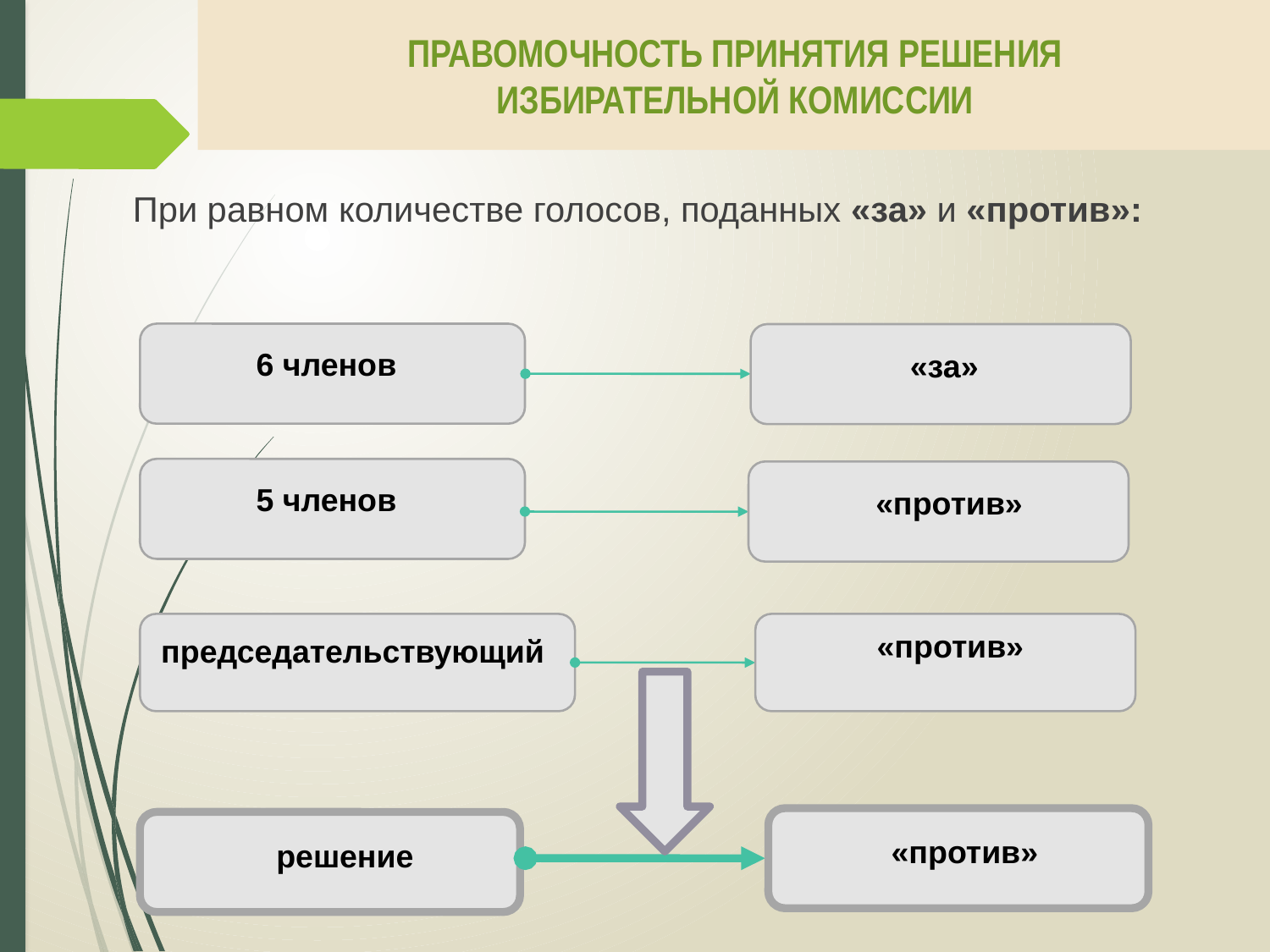

ПРАВОМОЧНОСТЬ ПРИНЯТИЯ РЕШЕНИЯ
ИЗБИРАТЕЛЬНОЙ КОМИССИИ
При равном количестве голосов, поданных «за» и «против»:

6 членов
«за»

5 членов
«против»

«против»
председательствующий

«против»
решение